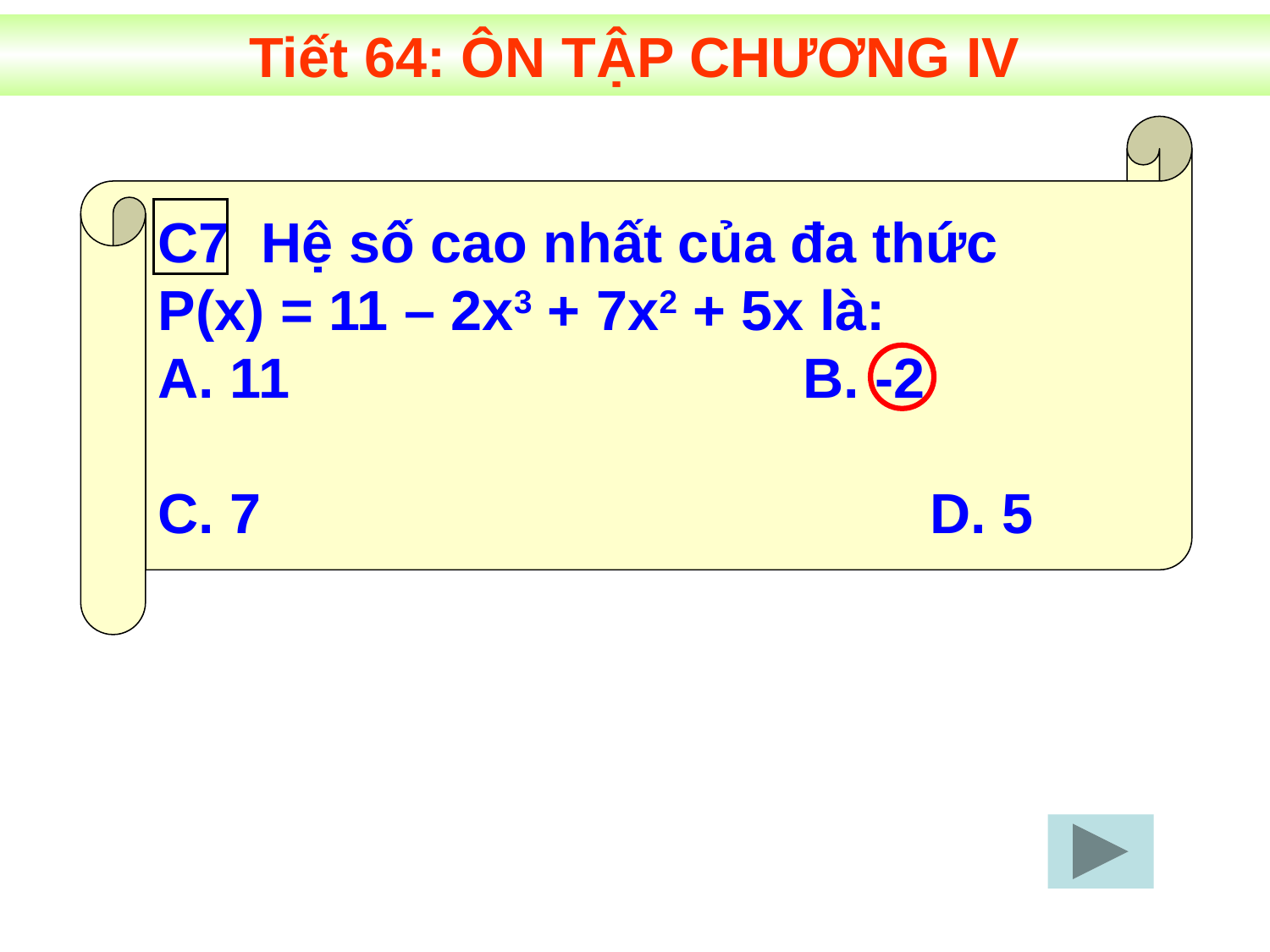

Tiết 64: ÔN TẬP CHƯƠNG IV
C7  Hệ số cao nhất của đa thức
P(x) = 11 – 2x3 + 7x2 + 5x là:
 11	 	                      B. -2

C. 7			                      D. 5